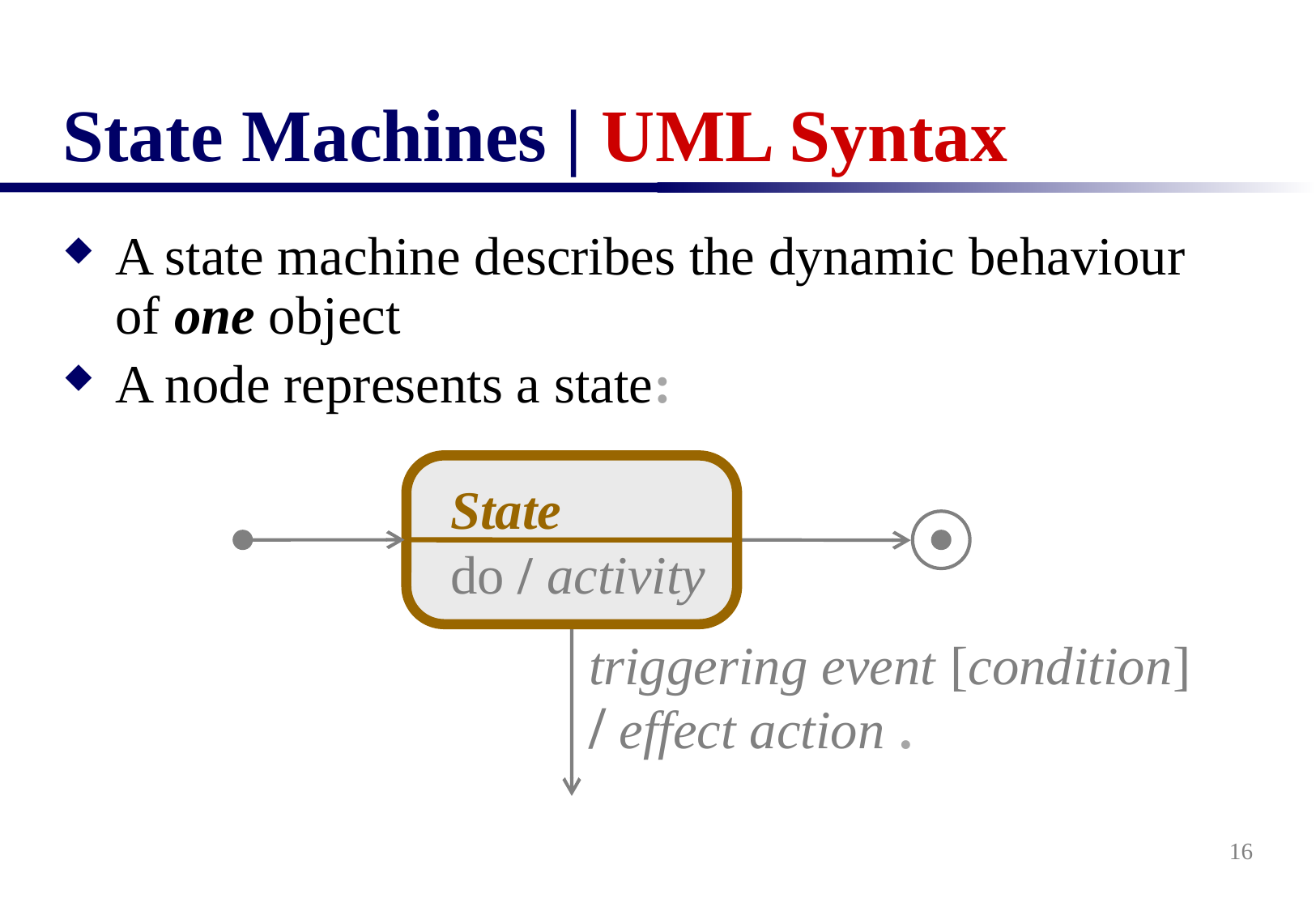

# State Machines | UML Syntax
A state machine describes the dynamic behaviour of one object
A node represents a state:

State
do / activity

triggering event [condition]
/ effect action .
16